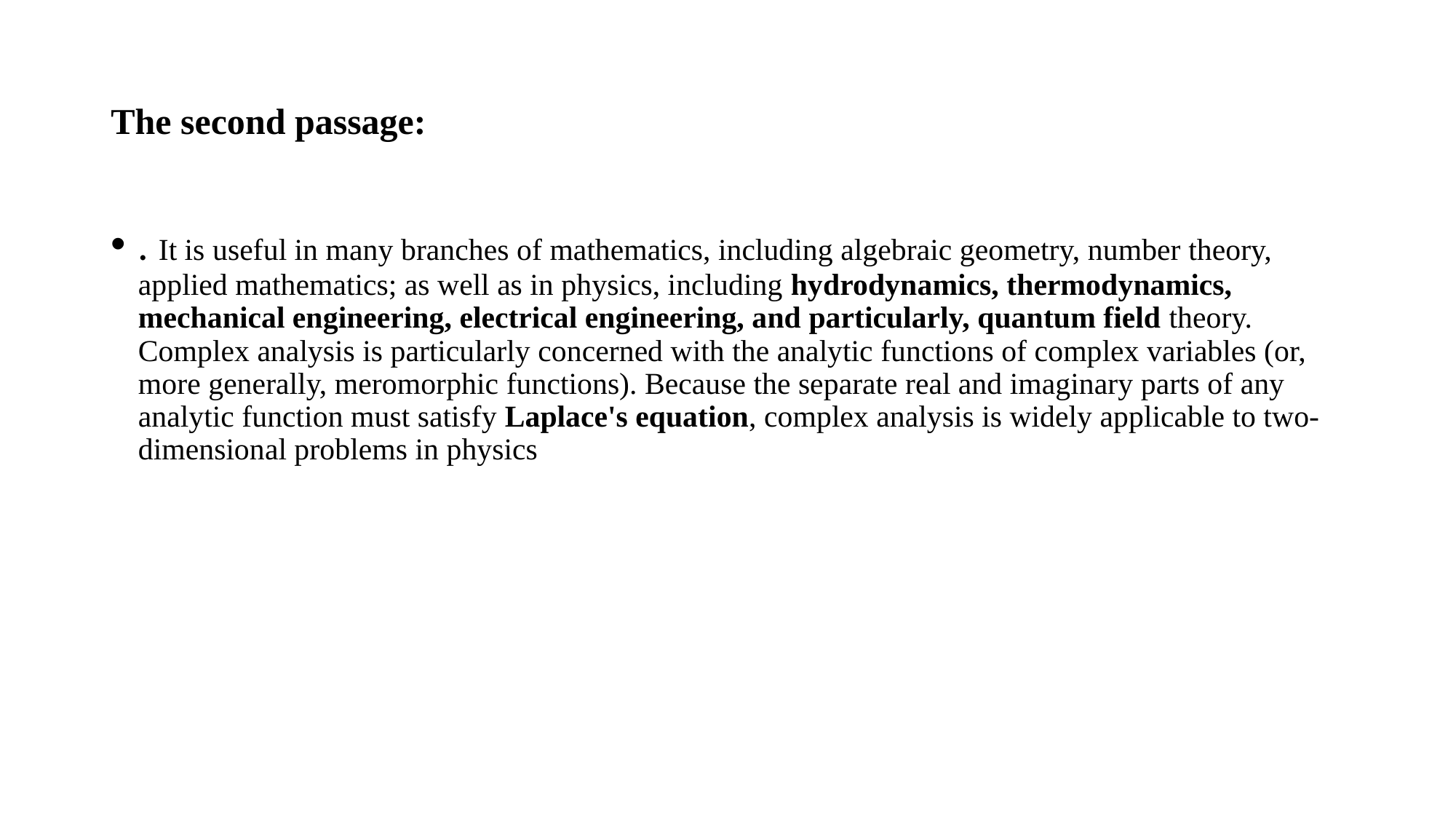

# The second passage:
. It is useful in many branches of mathematics, including algebraic geometry, number theory, applied mathematics; as well as in physics, including hydrodynamics, thermodynamics, mechanical engineering, electrical engineering, and particularly, quantum field theory. Complex analysis is particularly concerned with the analytic functions of complex variables (or, more generally, meromorphic functions). Because the separate real and imaginary parts of any analytic function must satisfy Laplace's equation, complex analysis is widely applicable to two-dimensional problems in physics